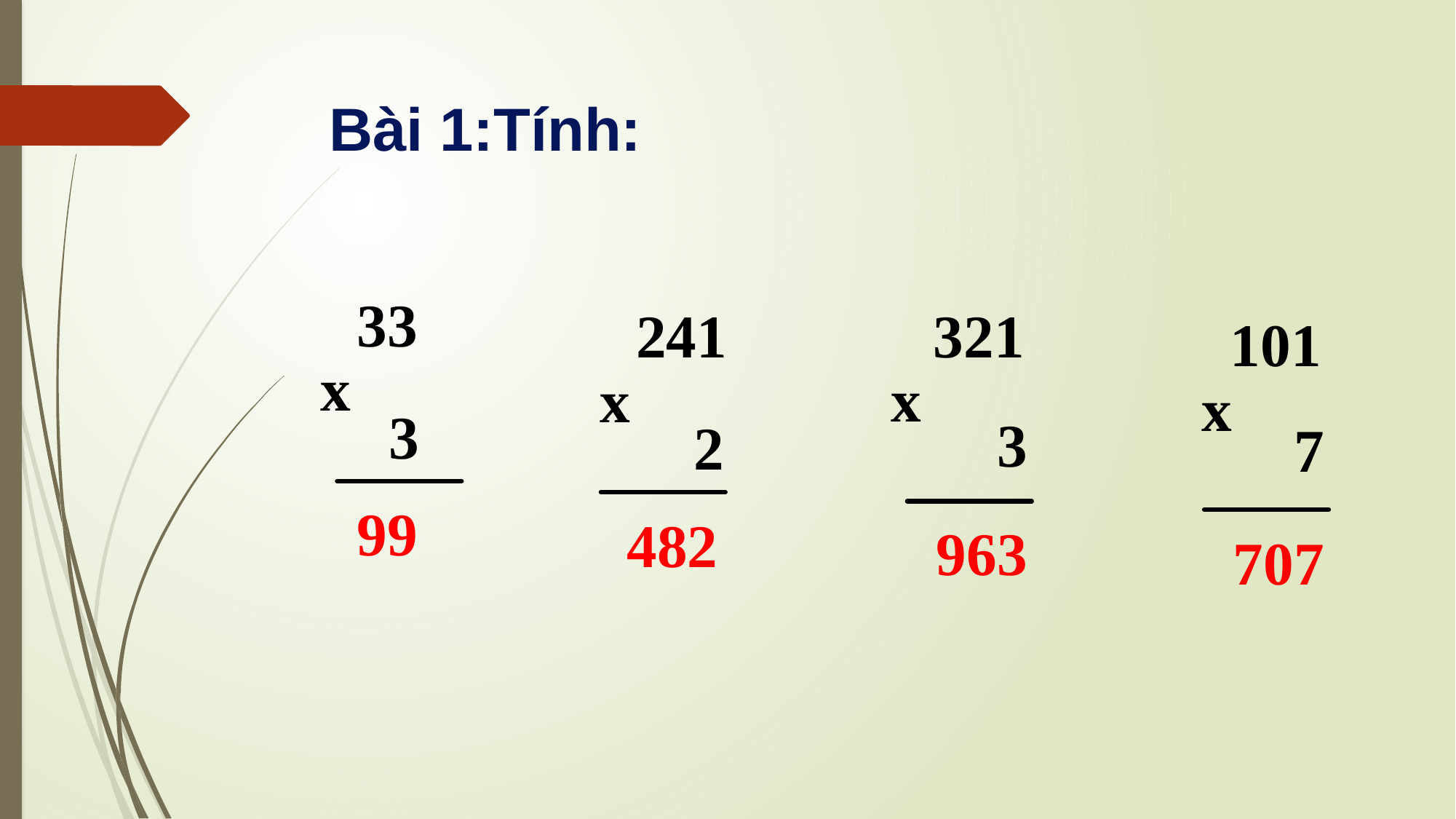

Bài 1:Tính:
33
x
  3
241
x
  2
321
x
  3
101
x
  7
99
482
963
707